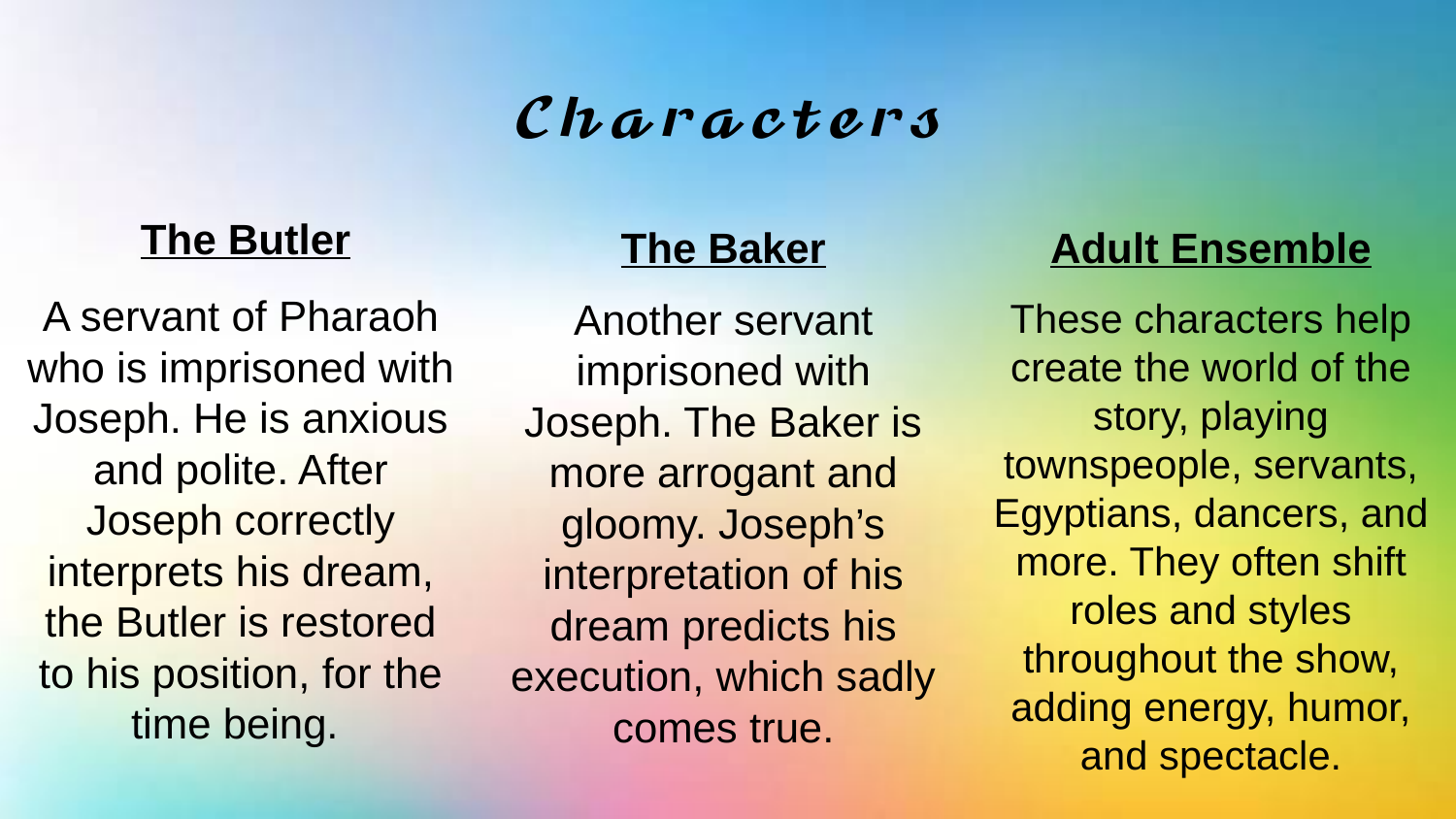

# 𝓒𝓱𝓪𝓻𝓪𝓬𝓽𝓮𝓻𝓼
The Butler
The Baker
Adult Ensemble
A servant of Pharaoh who is imprisoned with Joseph. He is anxious and polite. After Joseph correctly interprets his dream, the Butler is restored to his position, for the time being.
Another servant imprisoned with Joseph. The Baker is more arrogant and gloomy. Joseph’s interpretation of his dream predicts his execution, which sadly comes true.
These characters help create the world of the story, playing townspeople, servants, Egyptians, dancers, and more. They often shift roles and styles throughout the show, adding energy, humor, and spectacle.